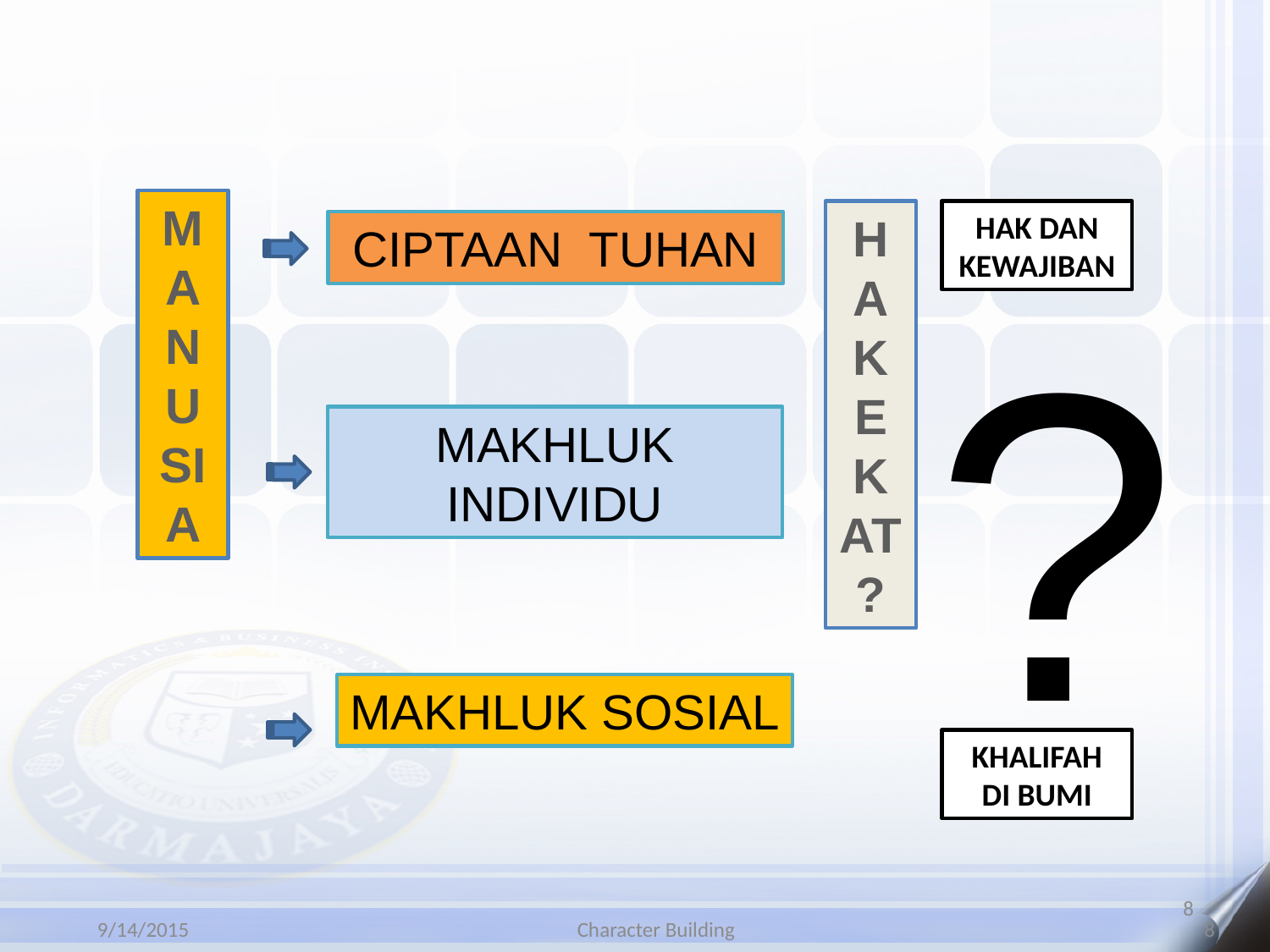

MANUSIA
HAKEKAT?
HAK DAN
KEWAJIBAN
CIPTAAN  TUHAN

?
MAKHLUK INDIVIDU

MAKHLUK SOSIAL

KHALIFAH DI BUMI
8
9/14/2015
Character Building
8